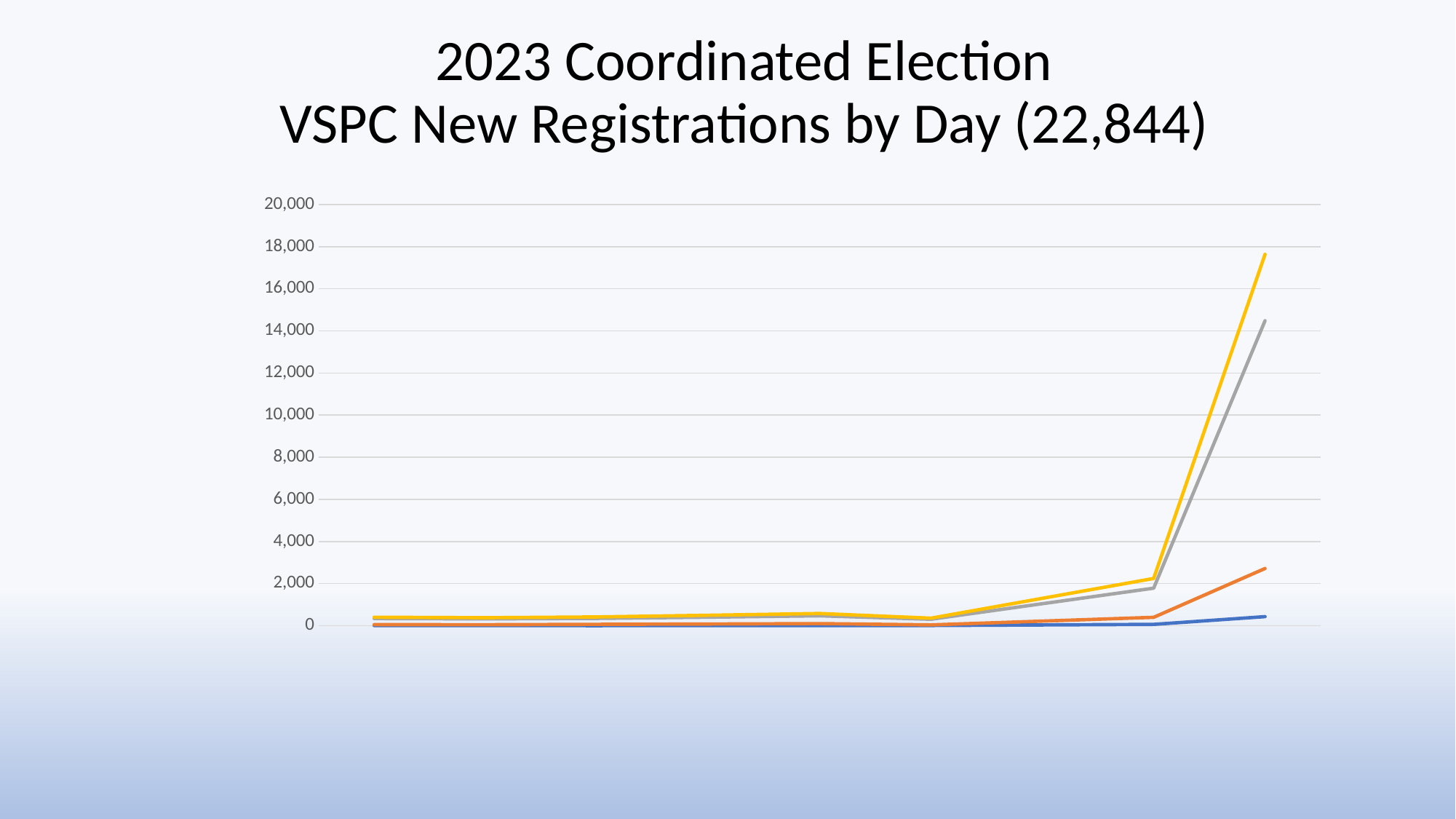

# 2023 Coordinated Election VSPC New Registrations by Day (22,844)

### Chart

| Category | New | Update/vote | Vote In-Person | Total |
|---|---|---|---|---|
| 45229 | 9.0 | 53.0 | 342.0 | 404.0 |
| 45230 | 7.0 | 47.0 | 326.0 | 380.0 |
| 45231 | 3.0 | 66.0 | 349.0 | 418.0 |
| 45232 | 12.0 | 80.0 | 406.0 | 498.0 |
| 45233 | 9.0 | 102.0 | 470.0 | 581.0 |
| 45234 | 11.0 | 39.0 | 308.0 | 358.0 |
| 45236 | 64.0 | 398.0 | 1783.0 | 2245.0 |
| 45237 | 431.0 | 2718.0 | 14484.0 | 17633.0 |